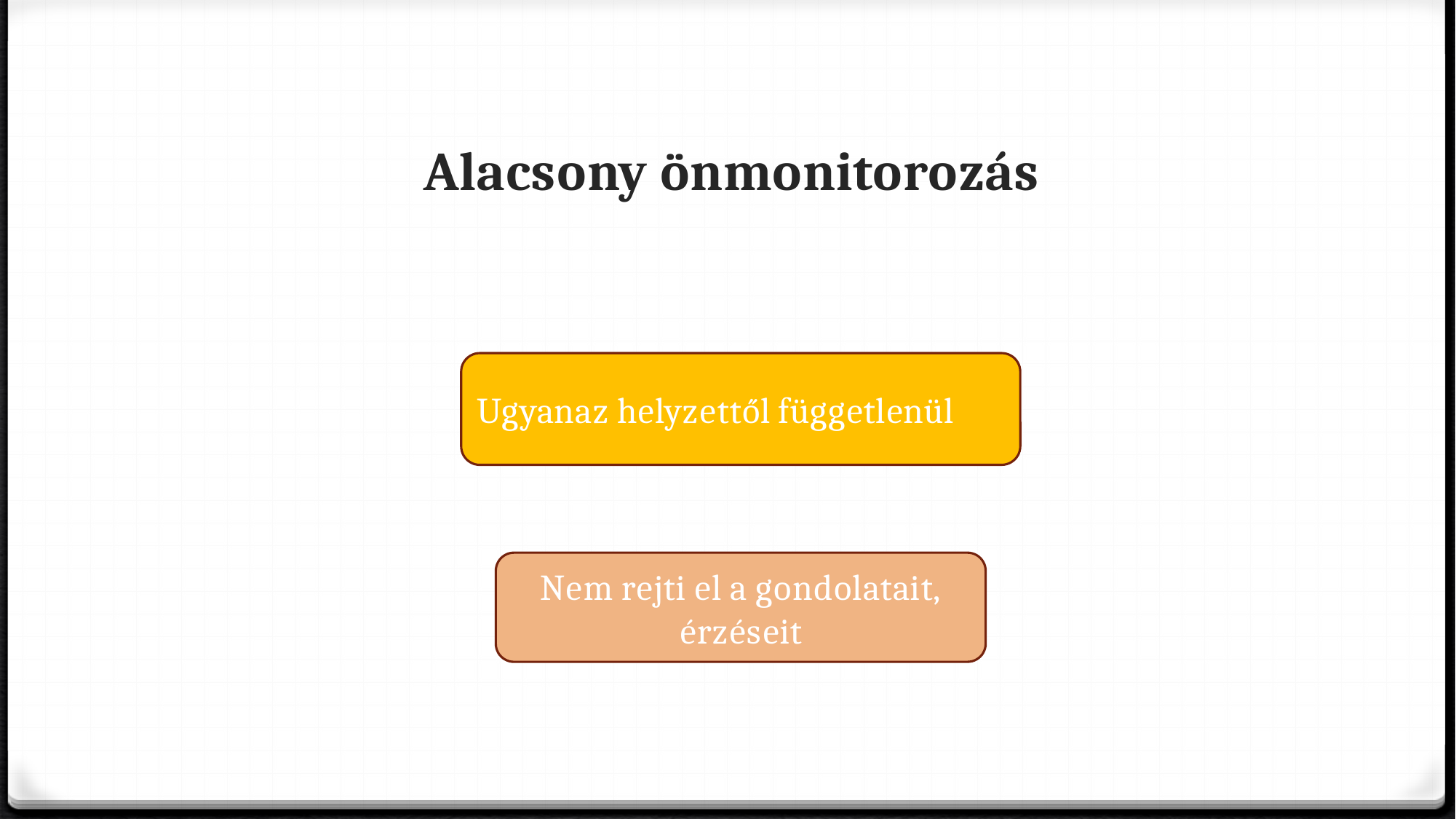

Alacsony önmonitorozás
Ugyanaz helyzettől függetlenül
Nem rejti el a gondolatait, érzéseit